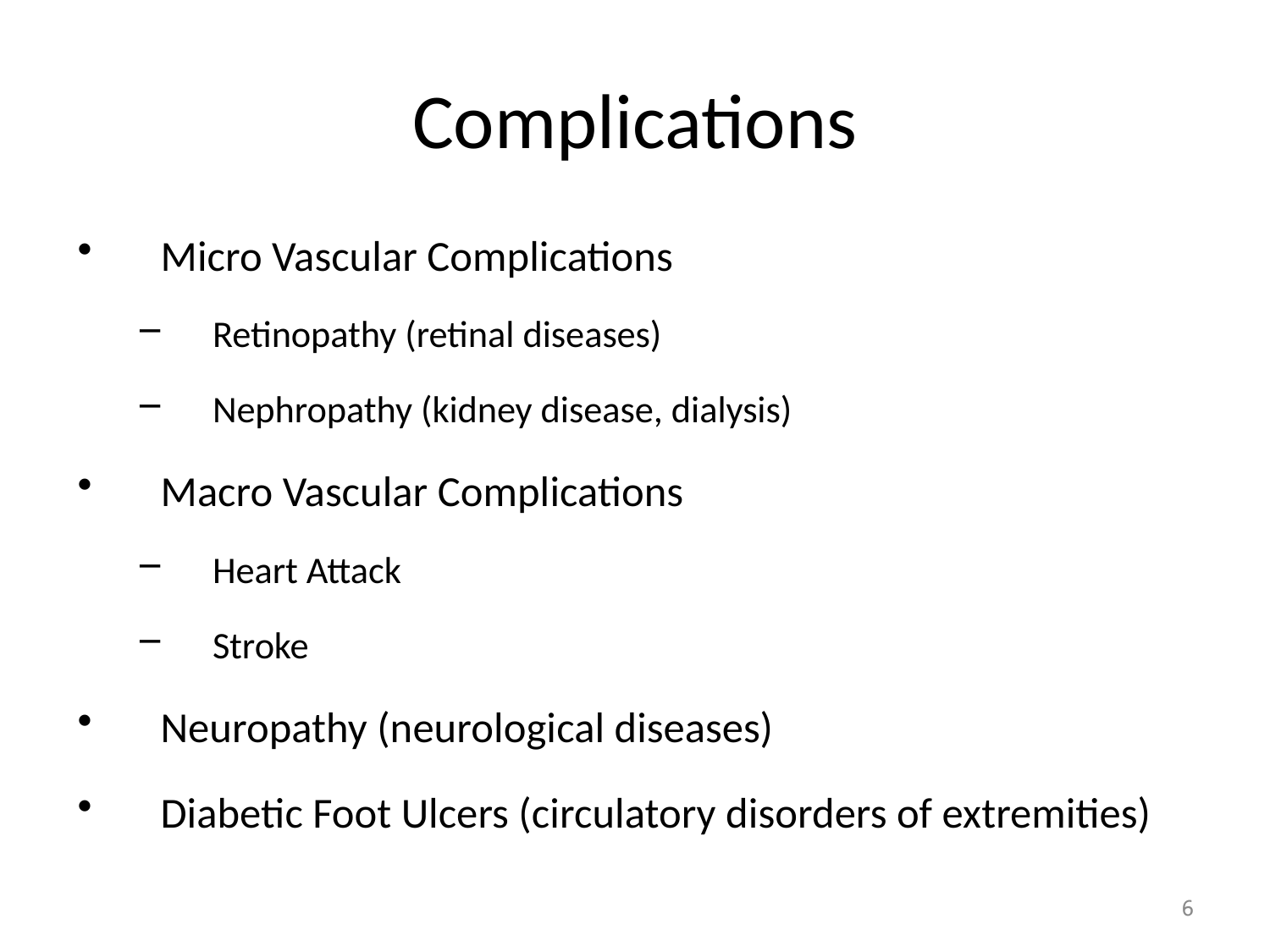

# Complications
Micro Vascular Complications
Retinopathy (retinal diseases)
Nephropathy (kidney disease, dialysis)
Macro Vascular Complications
Heart Attack
Stroke
Neuropathy (neurological diseases)
Diabetic Foot Ulcers (circulatory disorders of extremities)
6